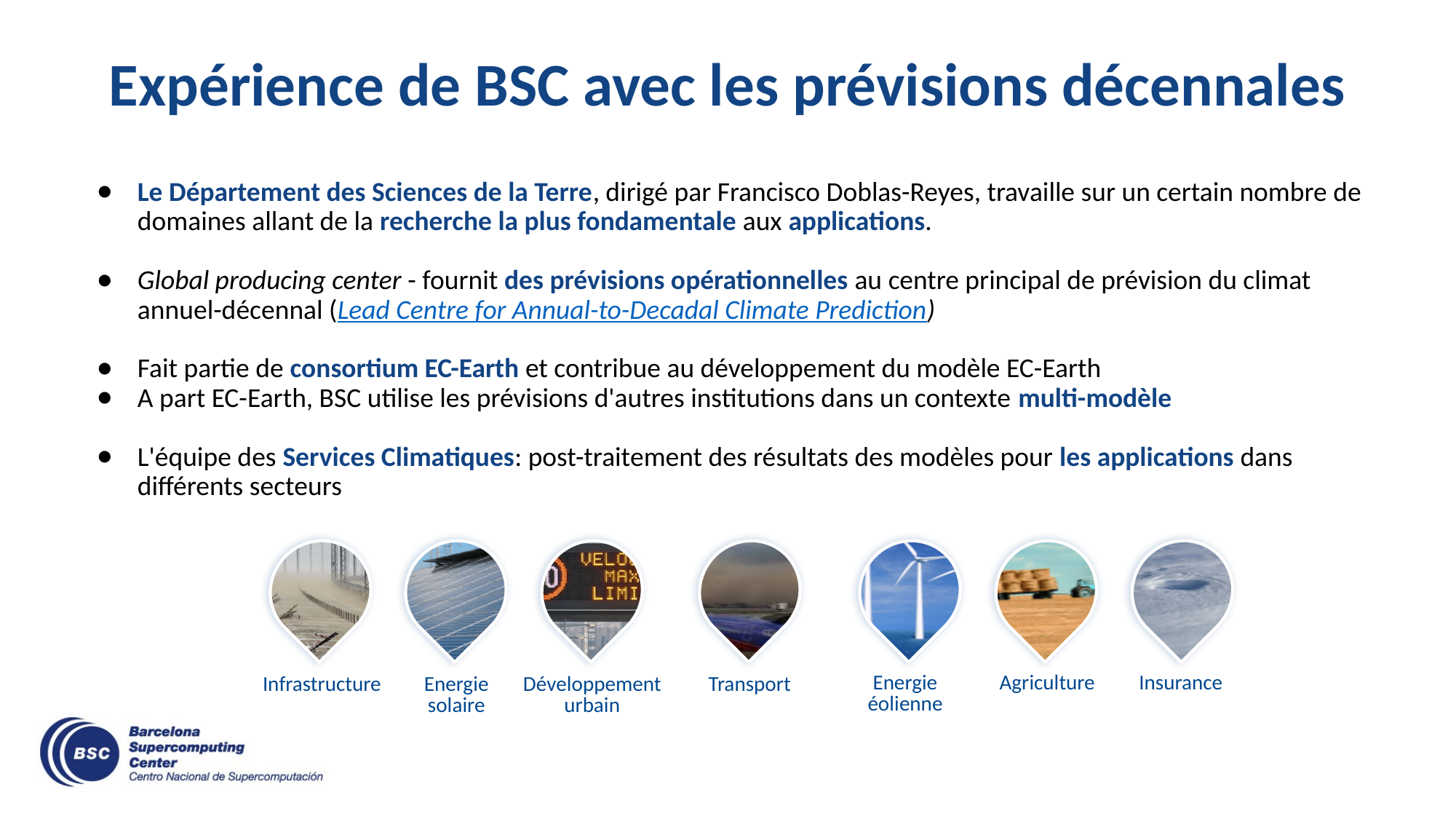

# Expérience de BSC avec les prévisions décennales
Le Département des Sciences de la Terre, dirigé par Francisco Doblas-Reyes, travaille sur un certain nombre de domaines allant de la recherche la plus fondamentale aux applications.

Global producing center - fournit des prévisions opérationnelles au centre principal de prévision du climat annuel-décennal (Lead Centre for Annual-to-Decadal Climate Prediction)

Fait partie de consortium EC-Earth et contribue au développement du modèle EC-Earth
A part EC-Earth, BSC utilise les prévisions d'autres institutions dans un contexte multi-modèle

L'équipe des Services Climatiques: post-traitement des résultats des modèles pour les applications dans différents secteurs

Energie éolienne
Agriculture
Insurance
Energie solaire
Développement urbain
Infrastructure
Transport